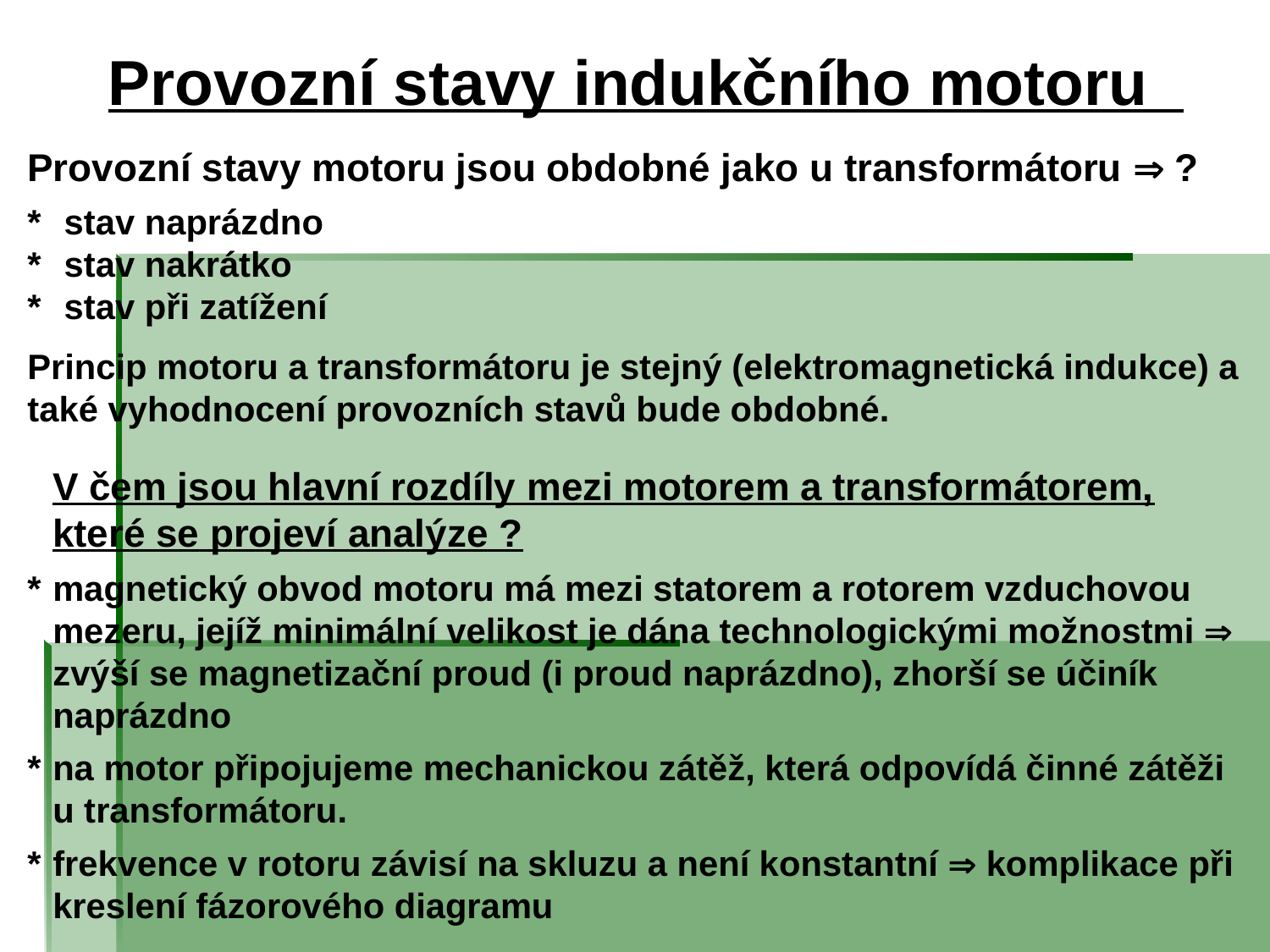

# Provozní stavy indukčního motoru
Provozní stavy motoru jsou obdobné jako u transformátoru ⇒ ?
*	stav naprázdno
*	stav nakrátko
*	stav při zatížení
Princip motoru a transformátoru je stejný (elektromagnetická indukce) a také vyhodnocení provozních stavů bude obdobné.
	V čem jsou hlavní rozdíly mezi motorem a transformátorem, které se projeví analýze ?
*	magnetický obvod motoru má mezi statorem a rotorem vzduchovou mezeru, jejíž minimální velikost je dána technologickými možnostmi ⇒
	zvýší se magnetizační proud (i proud naprázdno), zhorší se účiník naprázdno
*	na motor připojujeme mechanickou zátěž, která odpovídá činné zátěži u transformátoru.
*	frekvence v rotoru závisí na skluzu a není konstantní ⇒ komplikace při kreslení fázorového diagramu